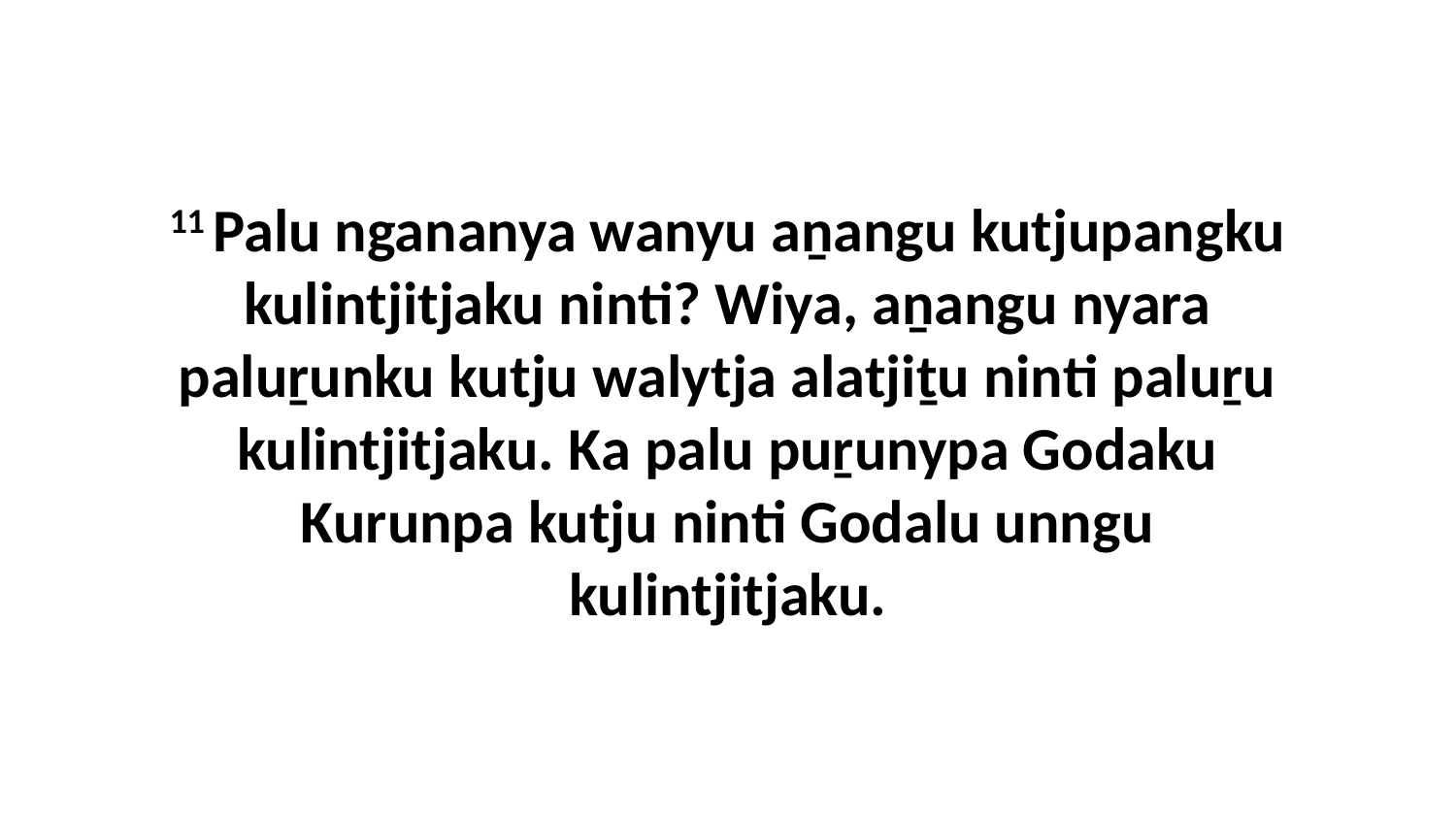

11 Palu ngananya wanyu aṉangu kutjupangku kulintjitjaku ninti? Wiya, aṉangu nyara paluṟunku kutju walytja alatjiṯu ninti paluṟu kulintjitjaku. Ka palu puṟunypa Godaku Kurunpa kutju ninti Godalu unngu kulintjitjaku.